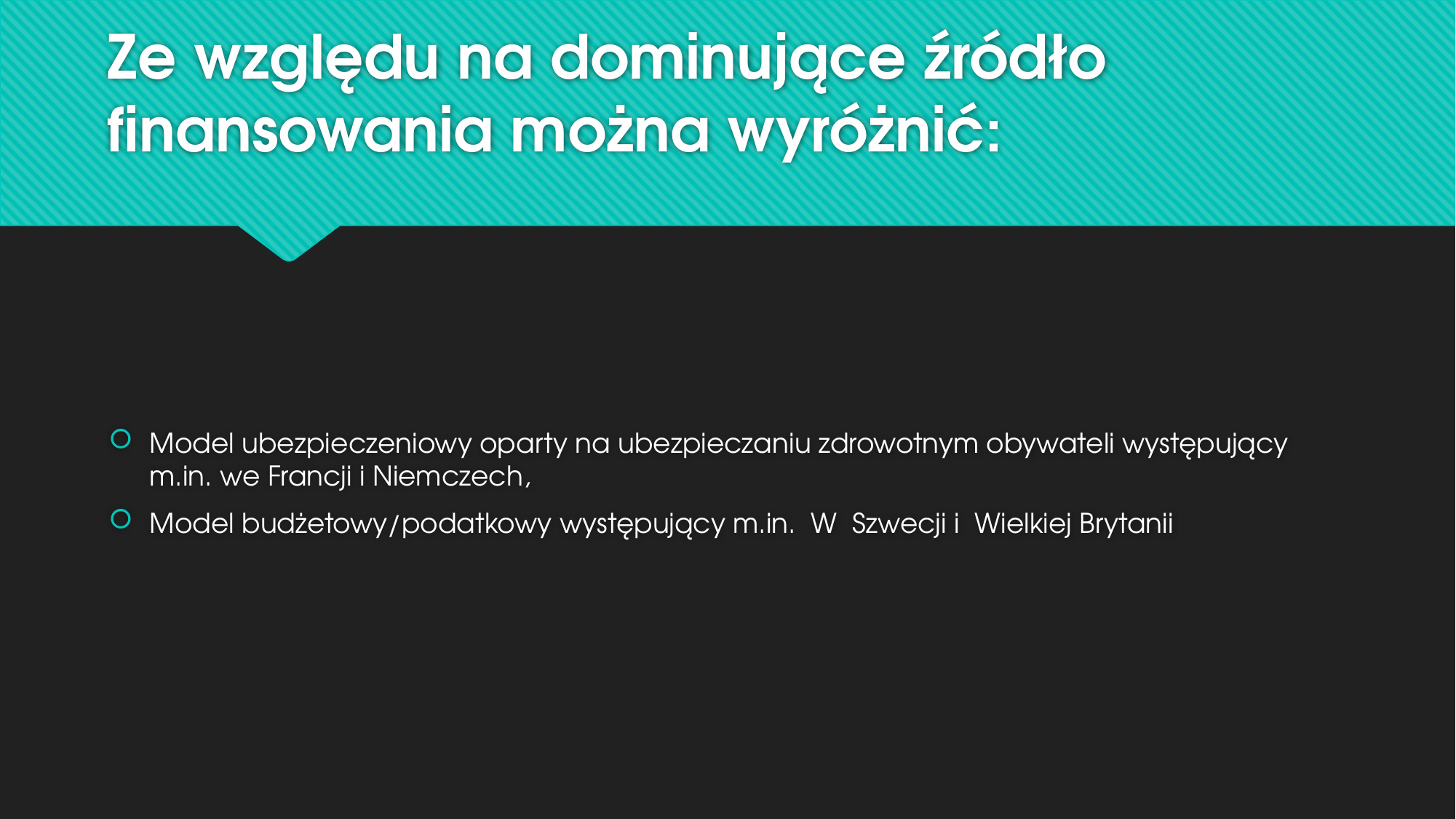

# Ze względu na dominujące źródło finansowania można wyróżnić:
Model ubezpieczeniowy oparty na ubezpieczaniu zdrowotnym obywateli występujący m.in. we Francji i Niemczech,
Model budżetowy/podatkowy występujący m.in.  W  Szwecji i  Wielkiej Brytanii